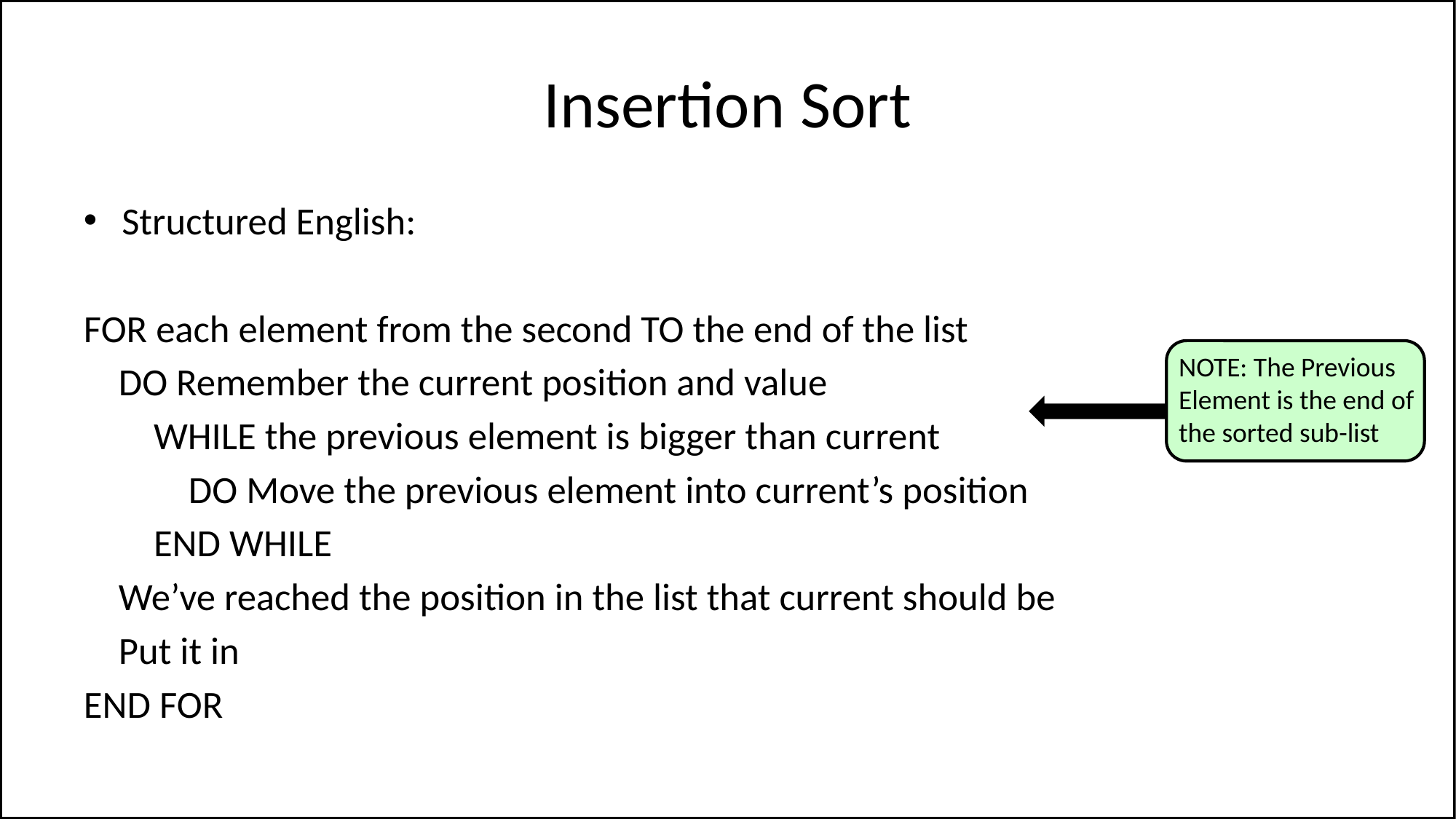

# Insertion Sort
Structured English:

FOR each element from the second TO the end of the list
    DO Remember the current position and value
        WHILE the previous element is bigger than current
            DO Move the previous element into current’s position
        END WHILE
    We’ve reached the position in the list that current should be
    Put it in
END FOR

NOTE: The Previous
Element is the end of
the sorted sub-list